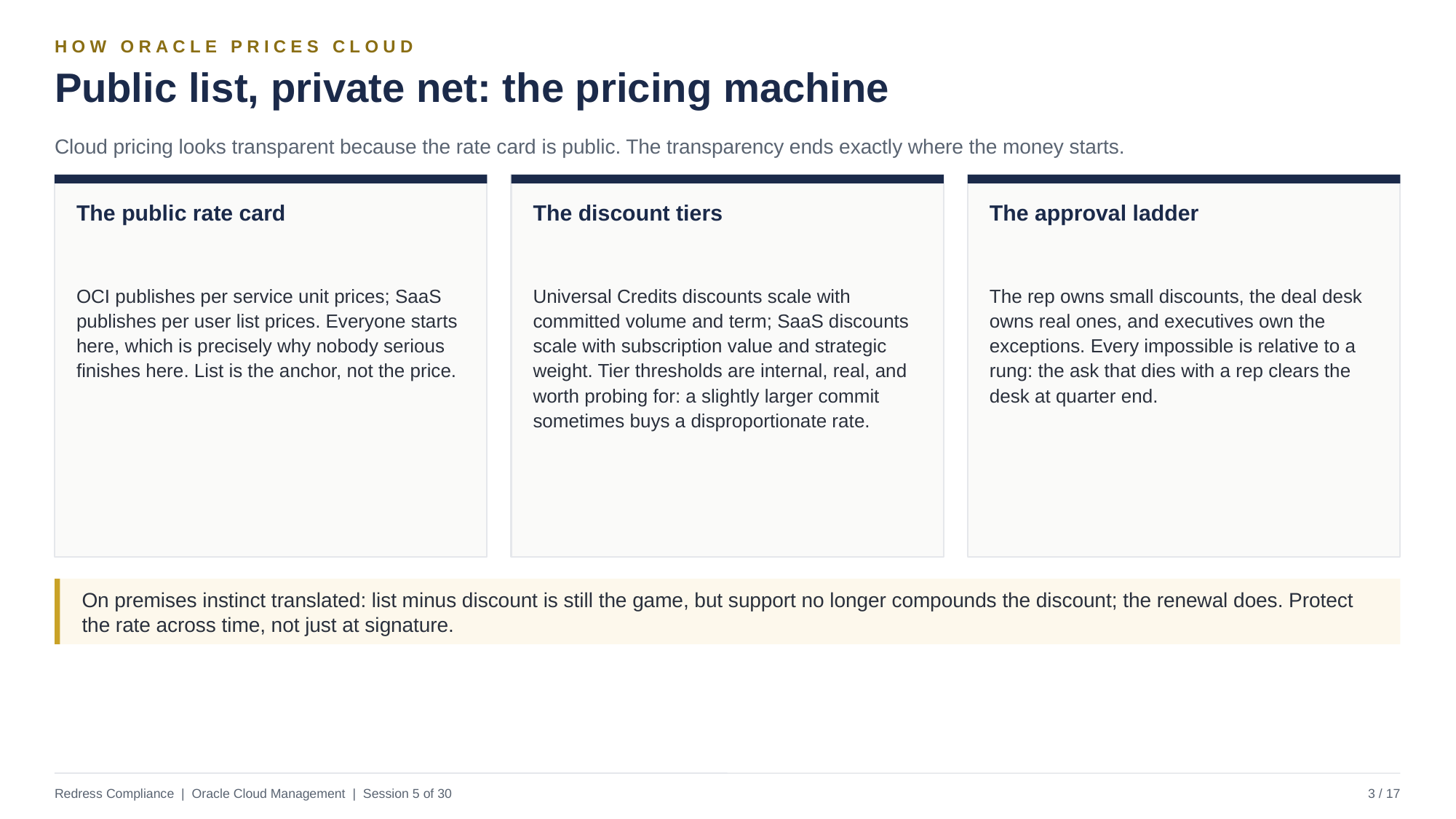

HOW ORACLE PRICES CLOUD
Public list, private net: the pricing machine
Cloud pricing looks transparent because the rate card is public. The transparency ends exactly where the money starts.

The public rate card
The discount tiers
The approval ladder
OCI publishes per service unit prices; SaaS publishes per user list prices. Everyone starts here, which is precisely why nobody serious finishes here. List is the anchor, not the price.
Universal Credits discounts scale with committed volume and term; SaaS discounts scale with subscription value and strategic weight. Tier thresholds are internal, real, and worth probing for: a slightly larger commit sometimes buys a disproportionate rate.
The rep owns small discounts, the deal desk owns real ones, and executives own the exceptions. Every impossible is relative to a rung: the ask that dies with a rep clears the desk at quarter end.

On premises instinct translated: list minus discount is still the game, but support no longer compounds the discount; the renewal does. Protect the rate across time, not just at signature.

Redress Compliance  |  Oracle Cloud Management  |  Session 5 of 30
3 / 17